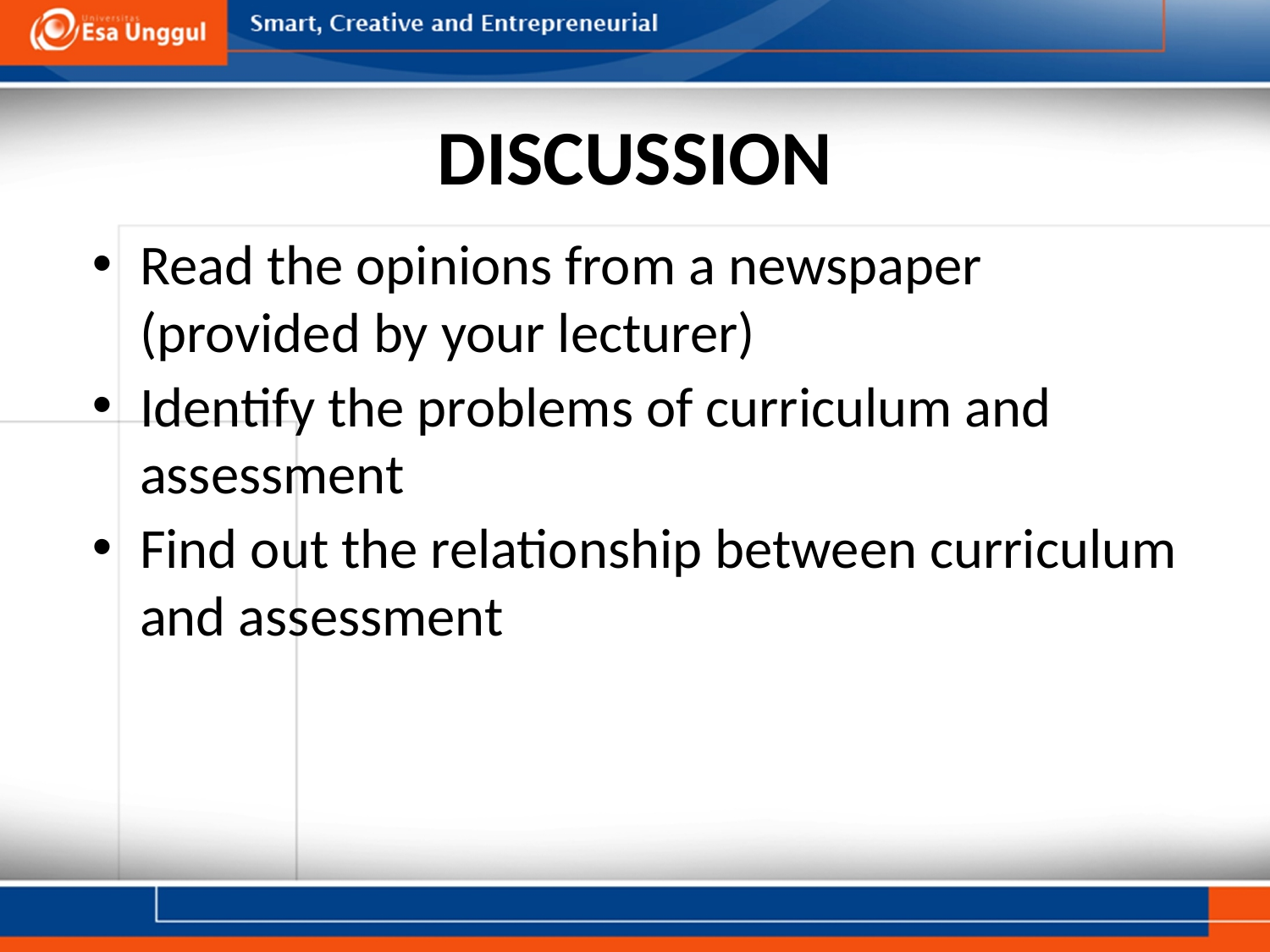

# DISCUSSION
Read the opinions from a newspaper (provided by your lecturer)
Identify the problems of curriculum and assessment
Find out the relationship between curriculum and assessment